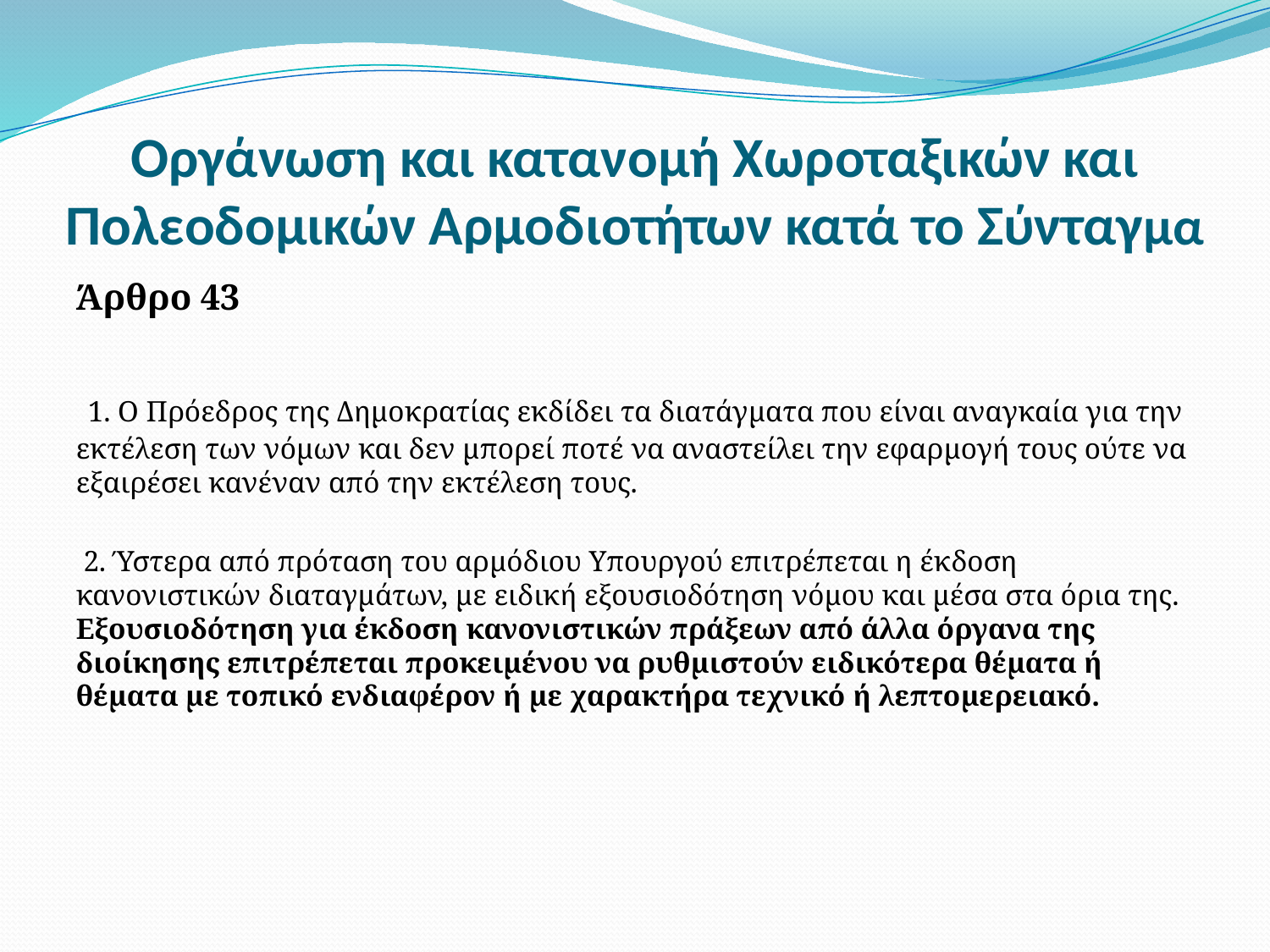

# Οργάνωση και κατανομή Χωροταξικών και Πολεοδομικών Αρμοδιοτήτων κατά το Σύνταγμα
Άρθρο 43

 1. Ο Πρόεδρος της Δημοκρατίας εκδίδει τα διατάγματα που είναι αναγκαία για την εκτέλεση των νόμων και δεν μπορεί ποτέ να αναστείλει την εφαρμογή τους ούτε να εξαιρέσει κανέναν από την εκτέλεση τους.

 2. Ύστερα από πρόταση του αρμόδιου Υπουργού επιτρέπεται η έκδοση κανονιστικών διαταγμάτων, με ειδική εξουσιοδότηση νόμου και μέσα στα όρια της. Εξουσιοδότηση για έκδοση κανονιστικών πράξεων από άλλα όργανα της διοίκησης επιτρέπεται προκειμένου να ρυθμιστούν ειδικότερα θέματα ή θέματα με τοπικό ενδιαφέρον ή με χαρακτήρα τεχνικό ή λεπτομερειακό.